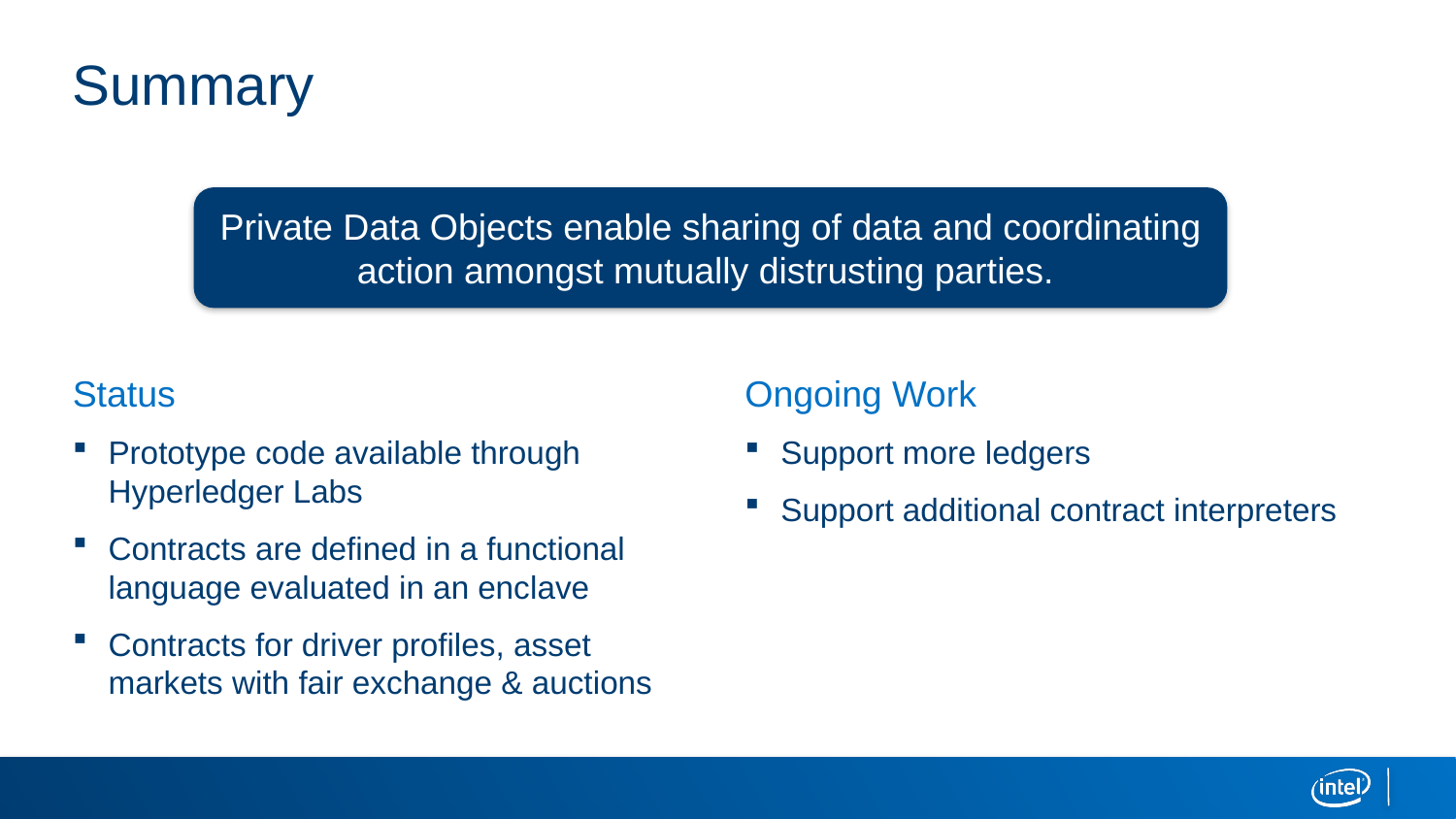

# Summary
Private Data Objects enable sharing of data and coordinating action amongst mutually distrusting parties.
Status
Prototype code available through Hyperledger Labs
Contracts are defined in a functional language evaluated in an enclave
Contracts for driver profiles, asset markets with fair exchange & auctions
Ongoing Work
Support more ledgers
Support additional contract interpreters